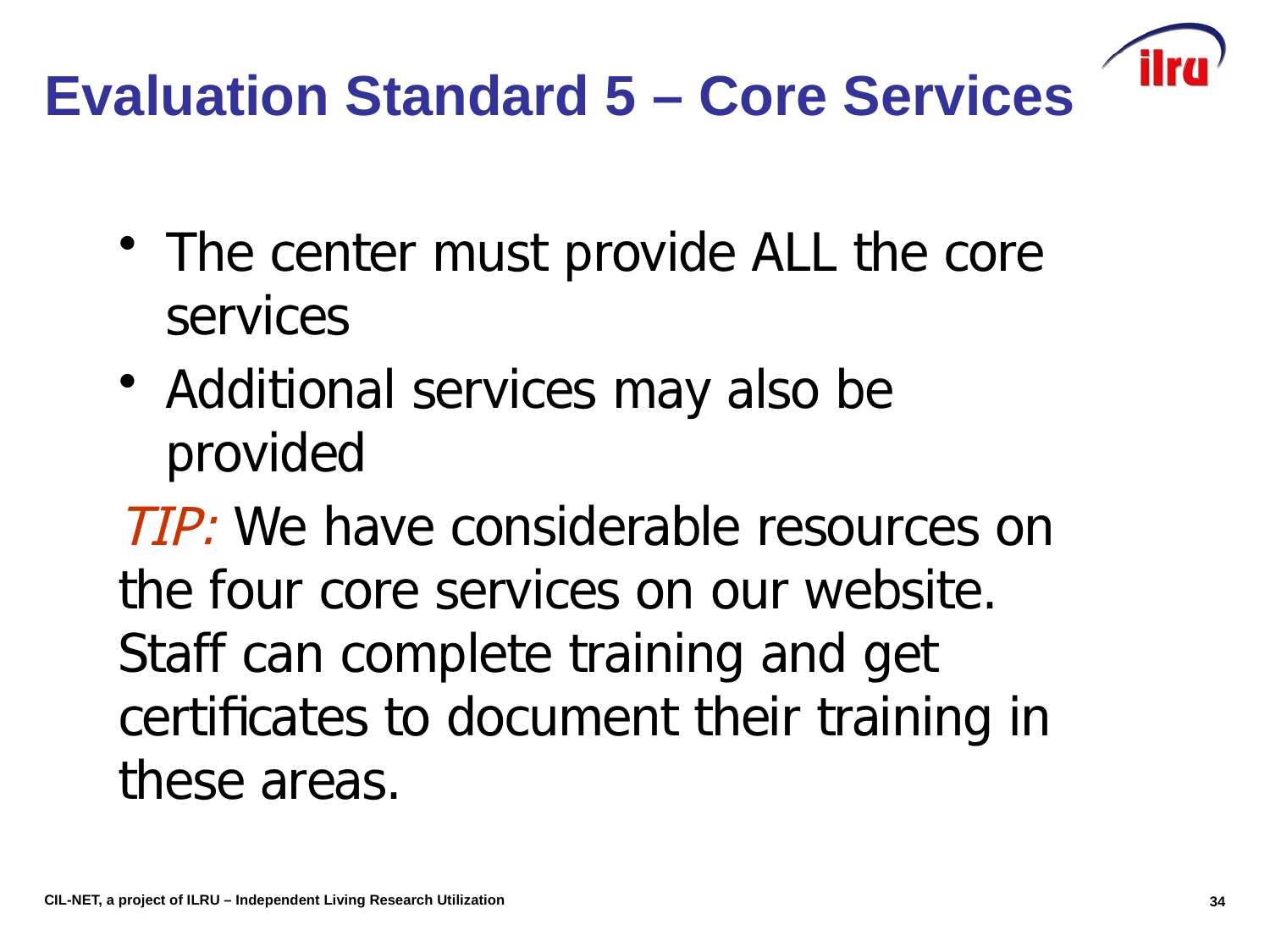

# Evaluation Standard 5 – Core Services
The center must provide ALL the core services
Additional services may also be provided
TIP: We have considerable resources on the four core services on our website. Staff can complete training and get certificates to document their training in these areas.
34